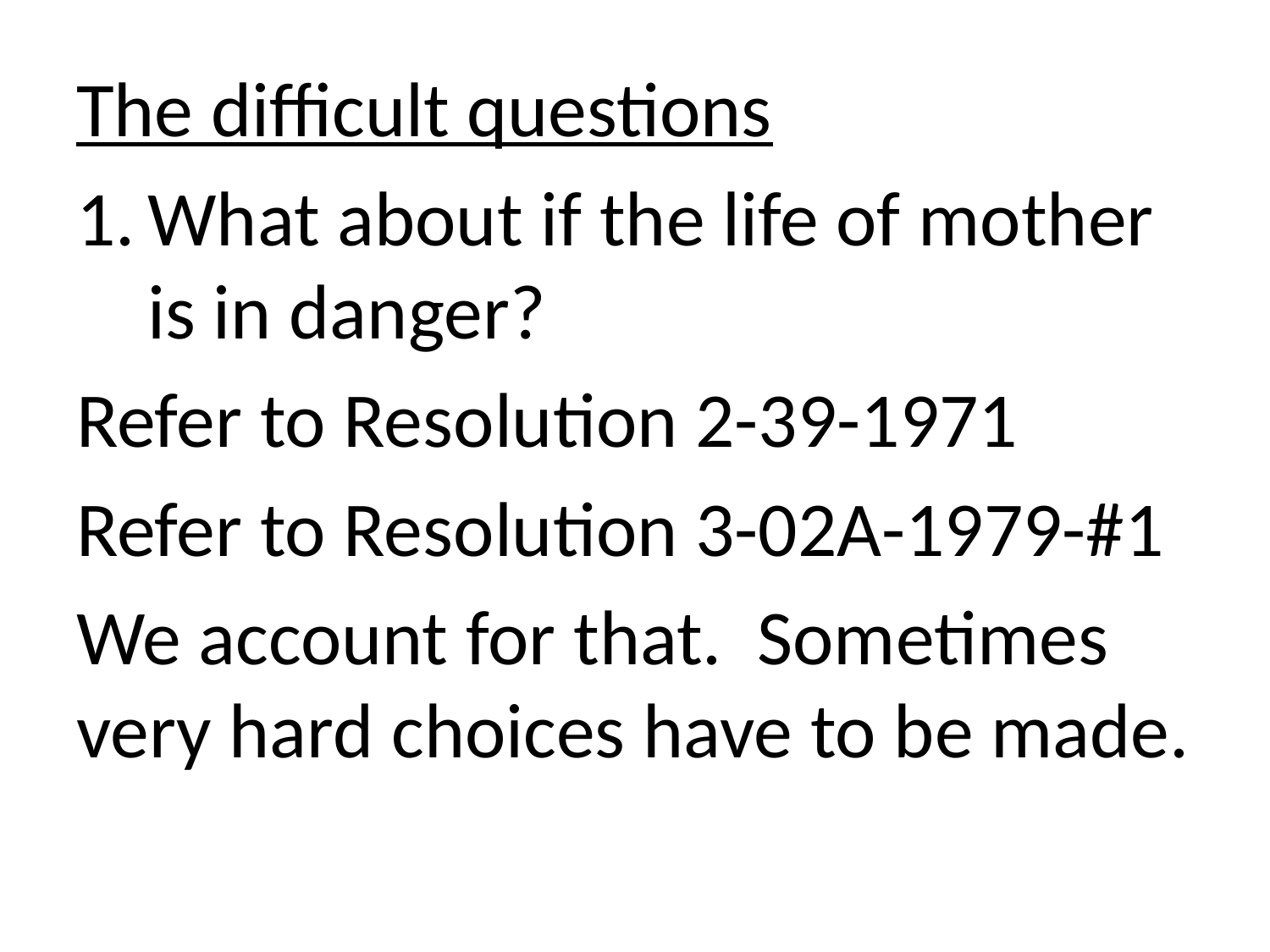

The difficult questions
What about if the life of mother is in danger?
Refer to Resolution 2-39-1971
Refer to Resolution 3-02A-1979-#1
We account for that.  Sometimes very hard choices have to be made.